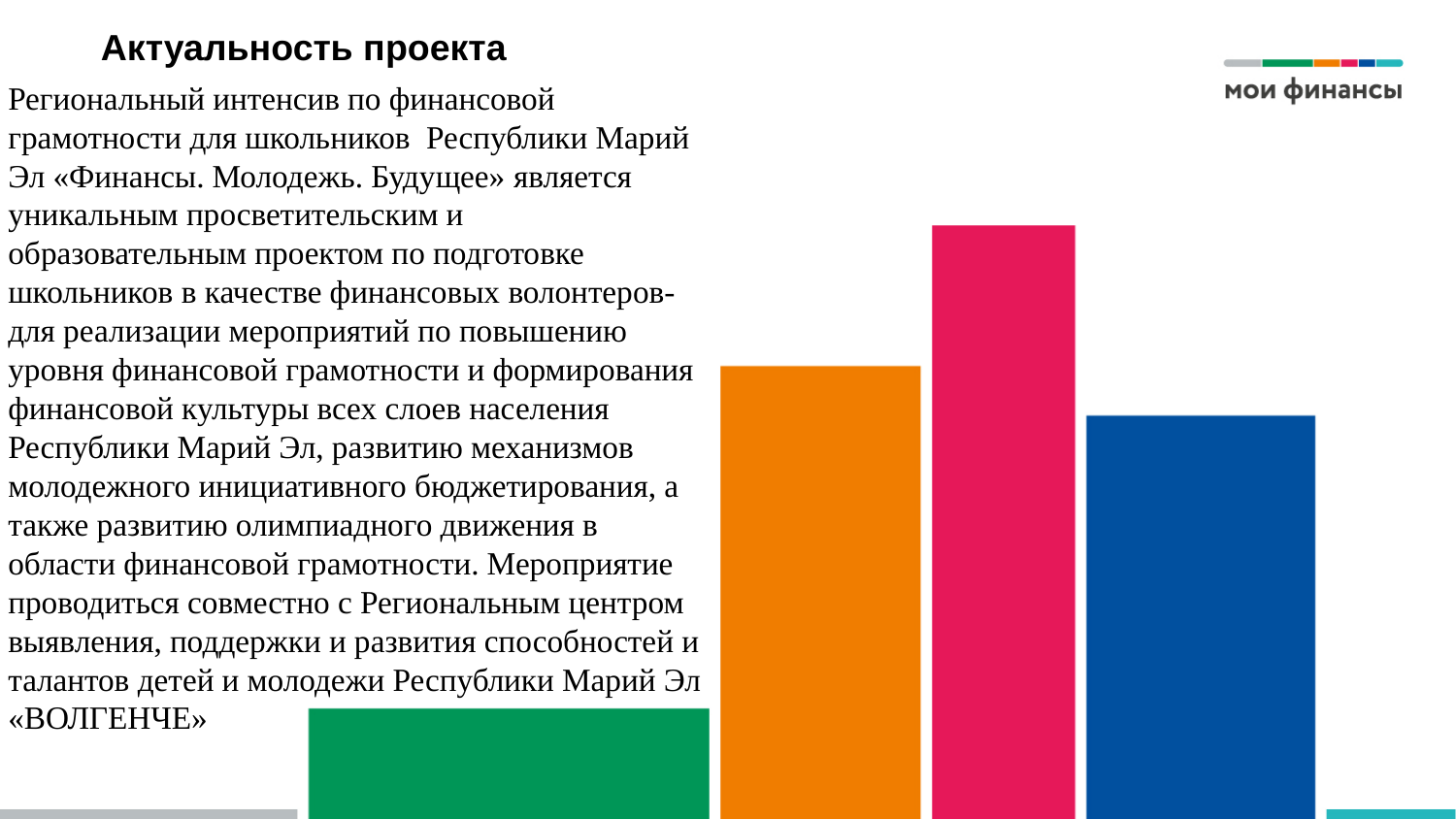

# Актуальность проекта
Региональный интенсив по финансовой грамотности для школьников  Республики Марий Эл «Финансы. Молодежь. Будущее» является уникальным просветительским и образовательным проектом по подготовке школьников в качестве финансовых волонтеров-  для реализации мероприятий по повышению уровня финансовой грамотности и формирования финансовой культуры всех слоев населения Республики Марий Эл, развитию механизмов молодежного инициативного бюджетирования, а также развитию олимпиадного движения в области финансовой грамотности. Мероприятие проводиться совместно с Региональным центром выявления, поддержки и развития способностей и талантов детей и молодежи Республики Марий Эл «ВОЛГЕНЧЕ»